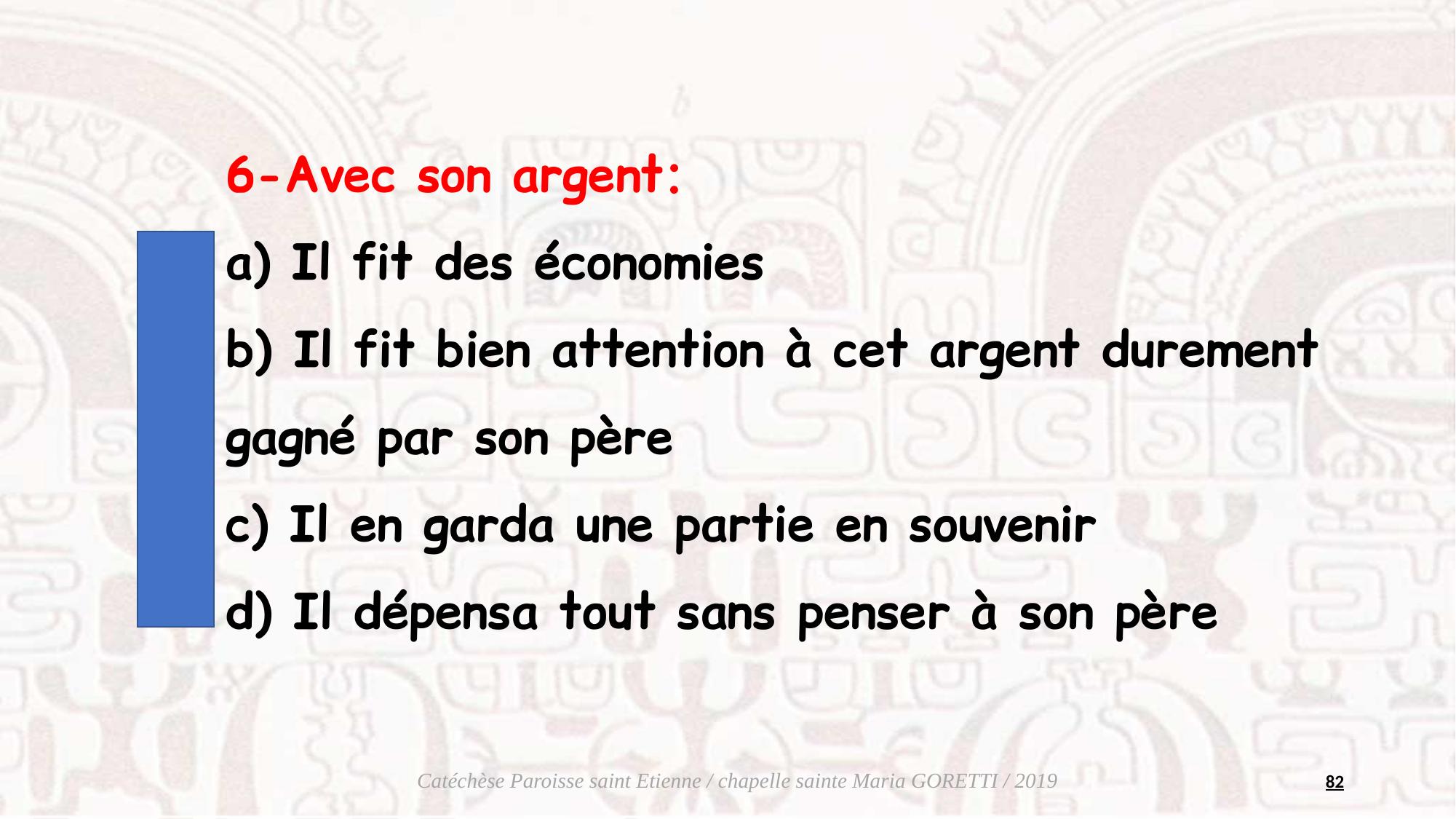

6-Avec son argent: 
a) Il fit des économies
b) Il fit bien attention à cet argent durement gagné par son père
c) Il en garda une partie en souvenir
d) Il dépensa tout sans penser à son père

82
Catéchèse Paroisse saint Etienne / chapelle sainte Maria GORETTI / 2019